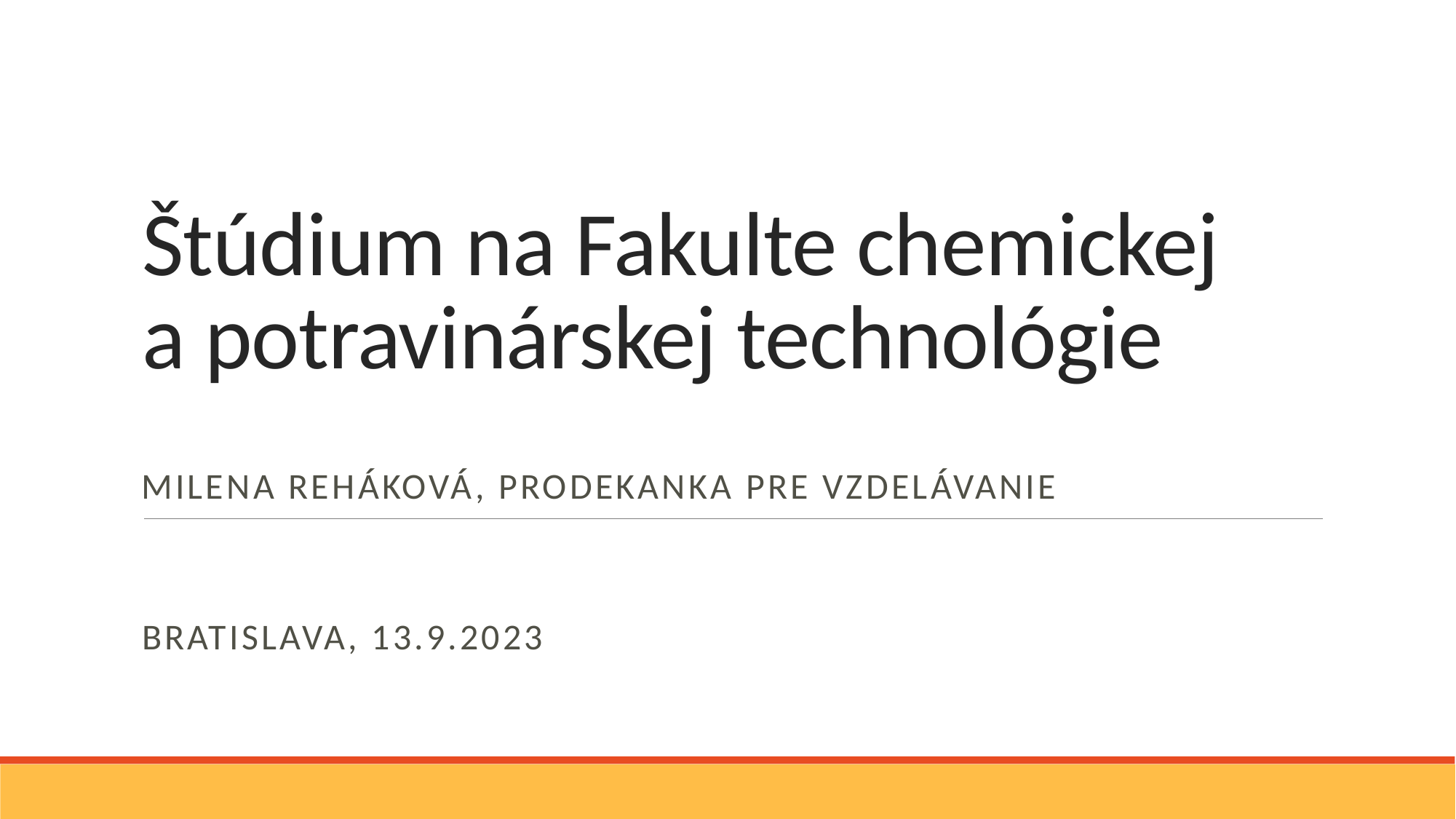

# Štúdium na Fakulte chemickej a potravinárskej technológie
Milena Reháková, prodekanka pre vzdelávanie
Bratislava, 13.9.2023